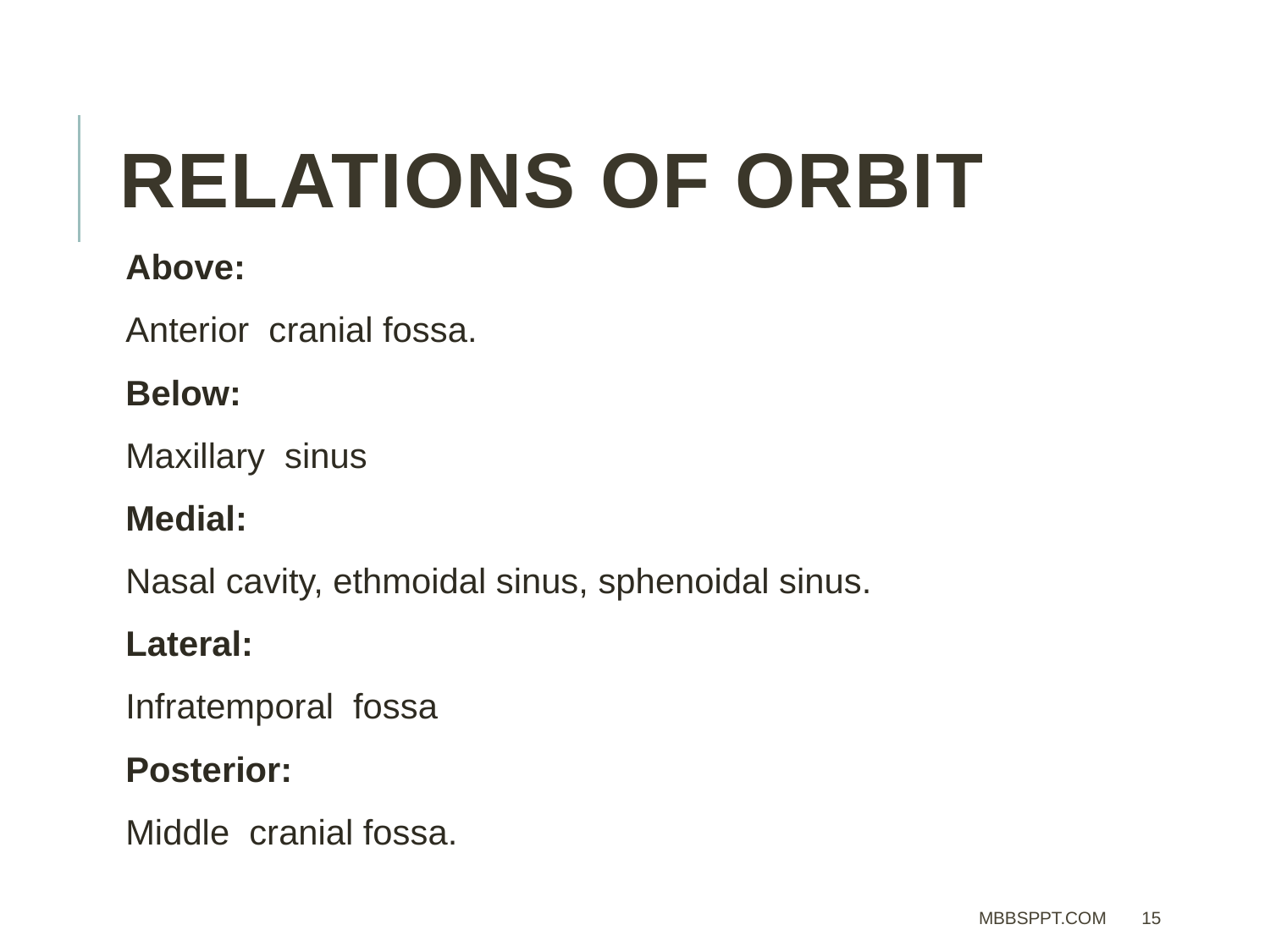

Relations of orbit
Above:
Anterior  cranial fossa.
Below:
Maxillary  sinus
Medial:
Nasal cavity, ethmoidal sinus, sphenoidal sinus.
Lateral:
Infratemporal  fossa
Posterior:
Middle  cranial fossa.
MBBSPPT.COM
15